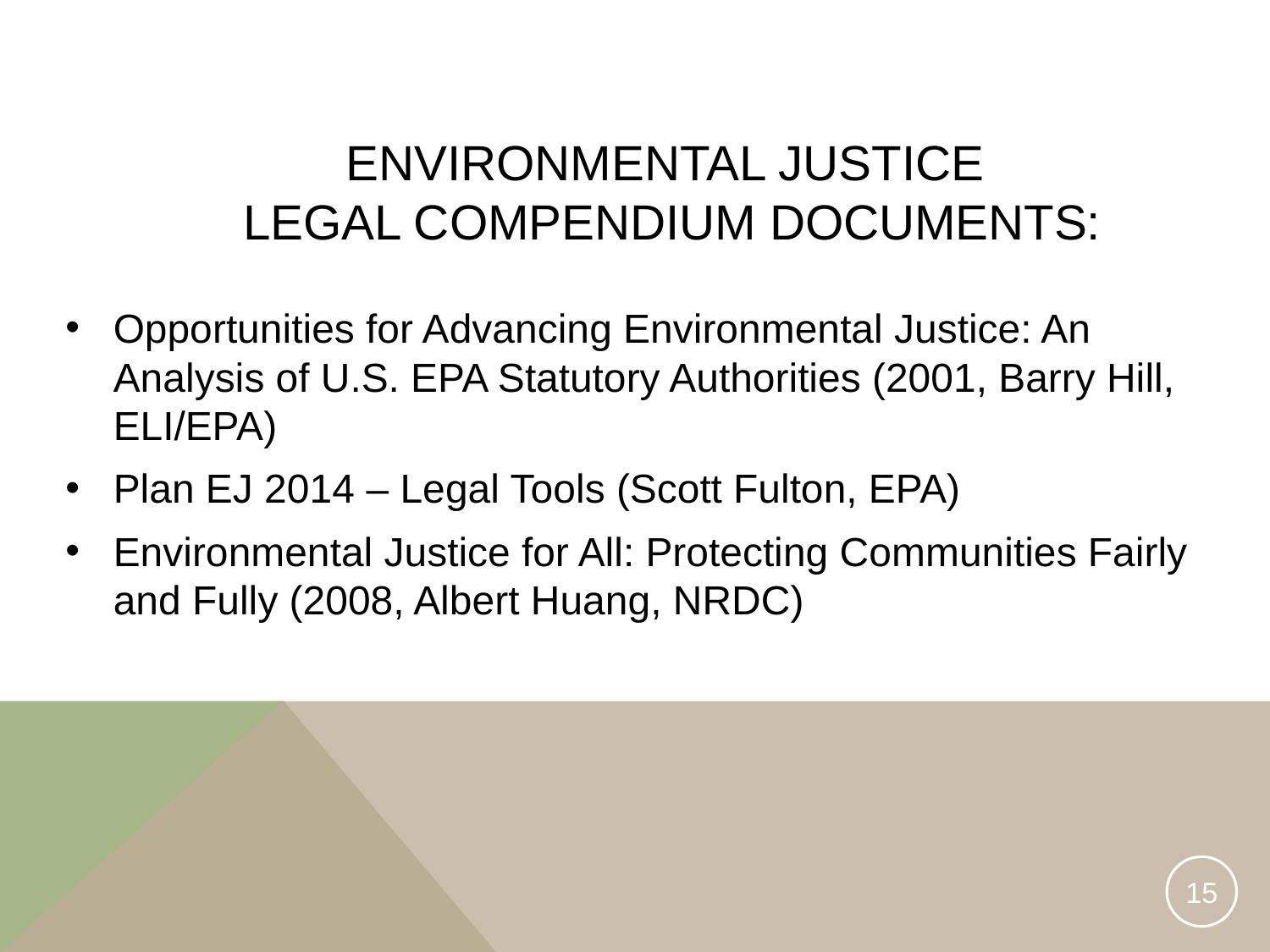

# Environmental Justice legal compendium Documents:
Opportunities for Advancing Environmental Justice: An Analysis of U.S. EPA Statutory Authorities (2001, Barry Hill, ELI/EPA)
Plan EJ 2014 – Legal Tools (Scott Fulton, EPA)
Environmental Justice for All: Protecting Communities Fairly and Fully (2008, Albert Huang, NRDC)

15